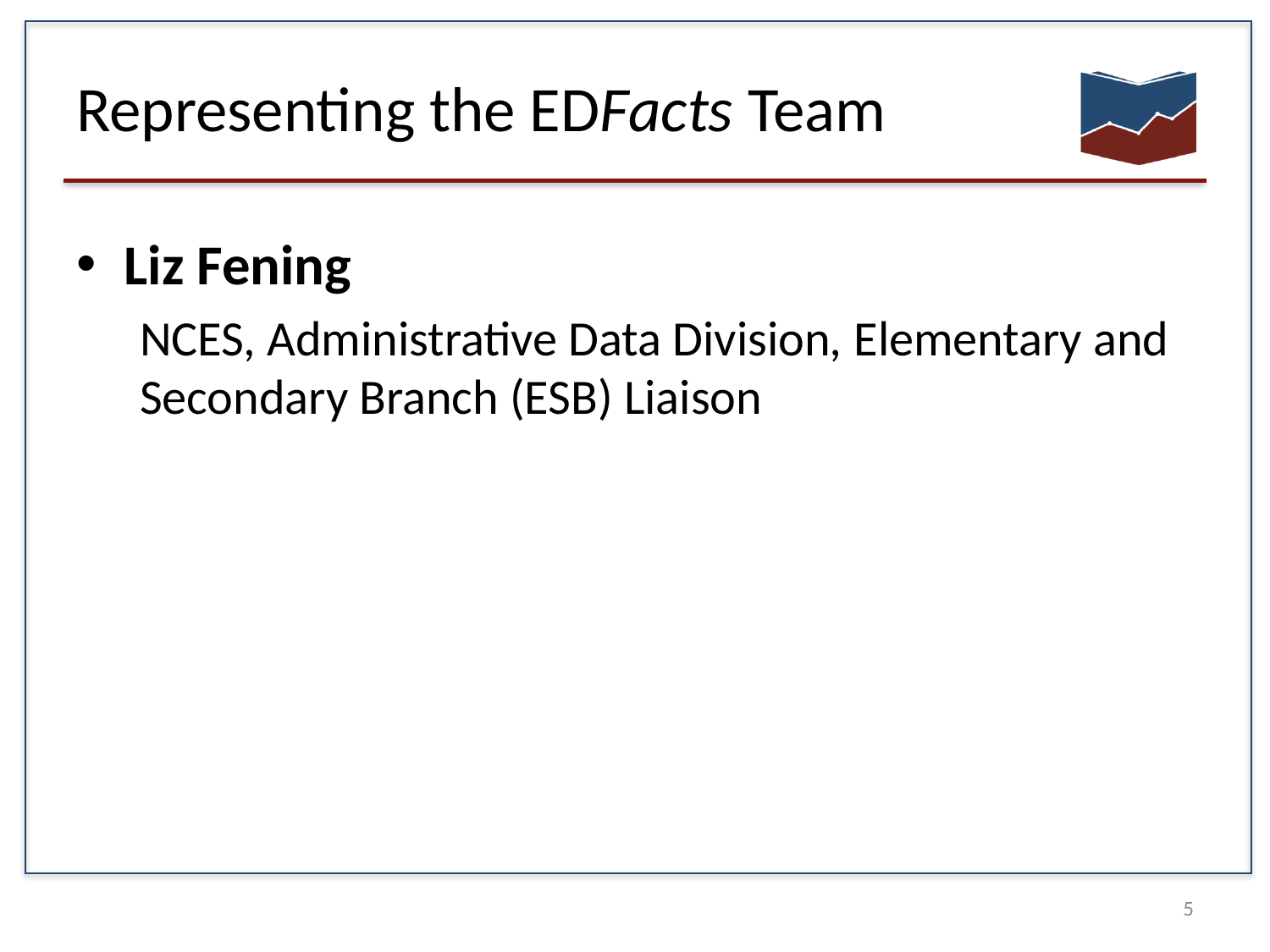

# Representing the EDFacts Team
Liz Fening
NCES, Administrative Data Division, Elementary and Secondary Branch (ESB) Liaison
5